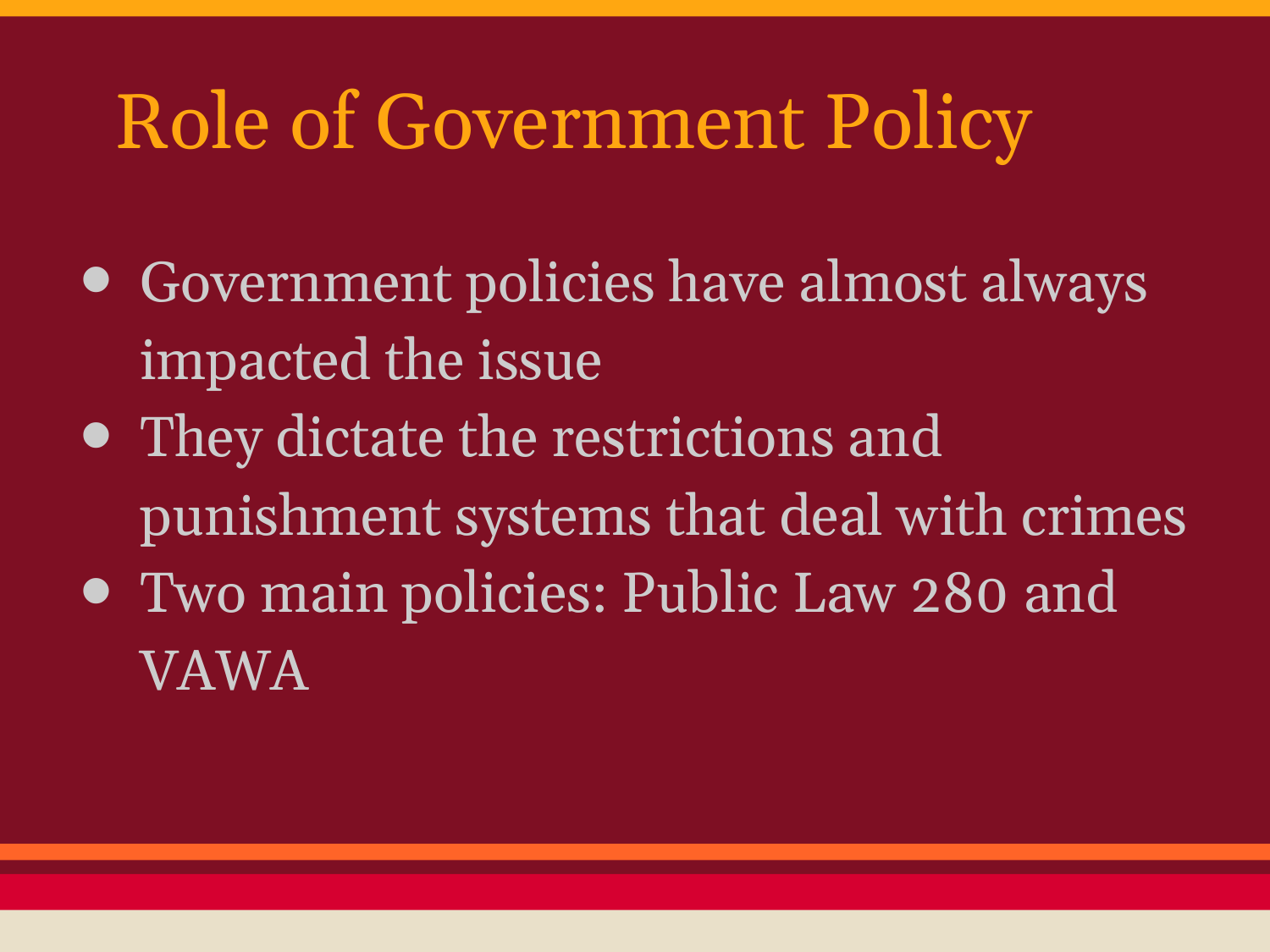

# Role of Government Policy
Government policies have almost always impacted the issue
They dictate the restrictions and punishment systems that deal with crimes
Two main policies: Public Law 280 and VAWA